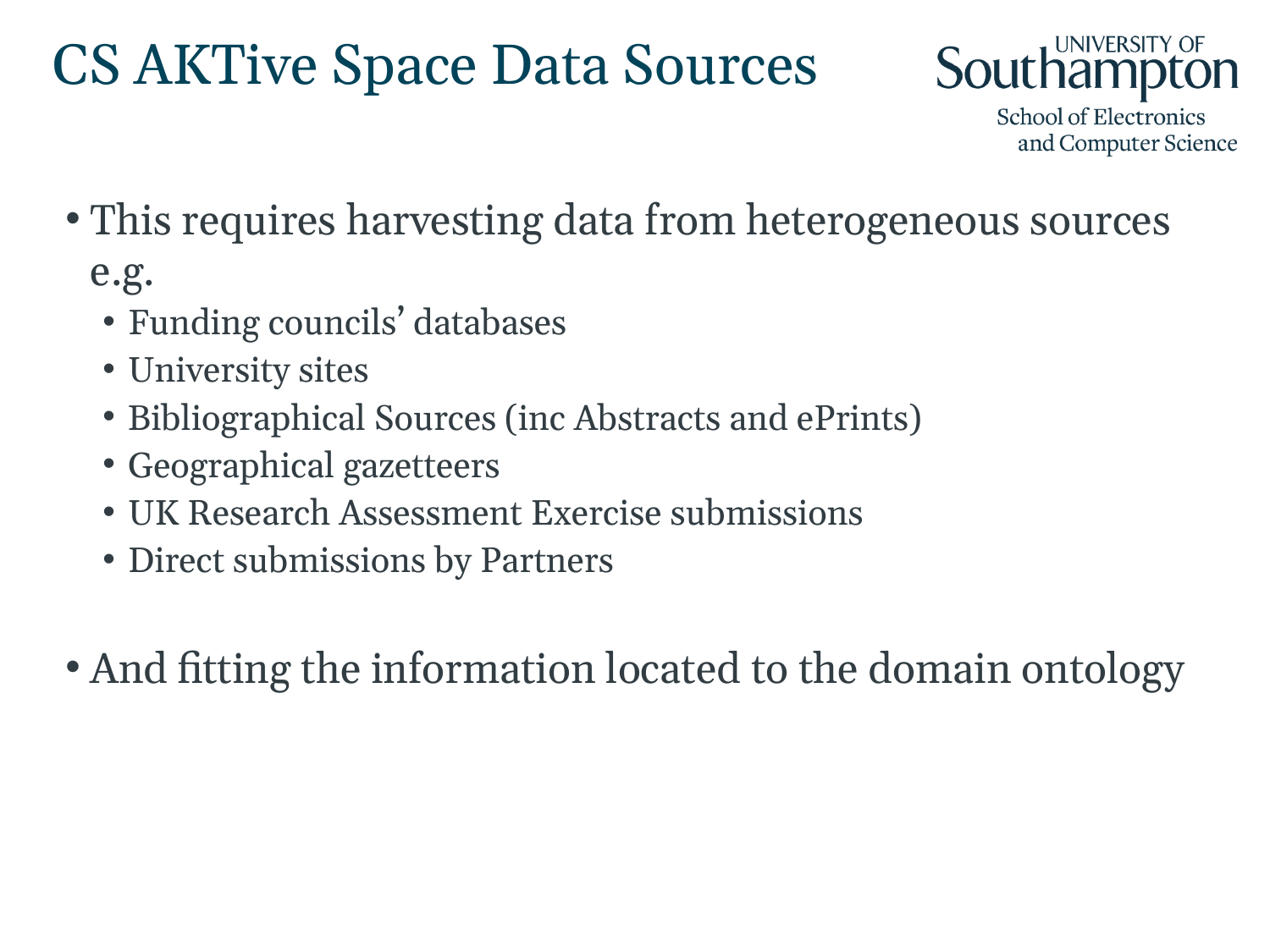

# CS AKTive Space Data Sources
This requires harvesting data from heterogeneous sources e.g.
Funding councils’ databases
University sites
Bibliographical Sources (inc Abstracts and ePrints)
Geographical gazetteers
UK Research Assessment Exercise submissions
Direct submissions by Partners

And fitting the information located to the domain ontology